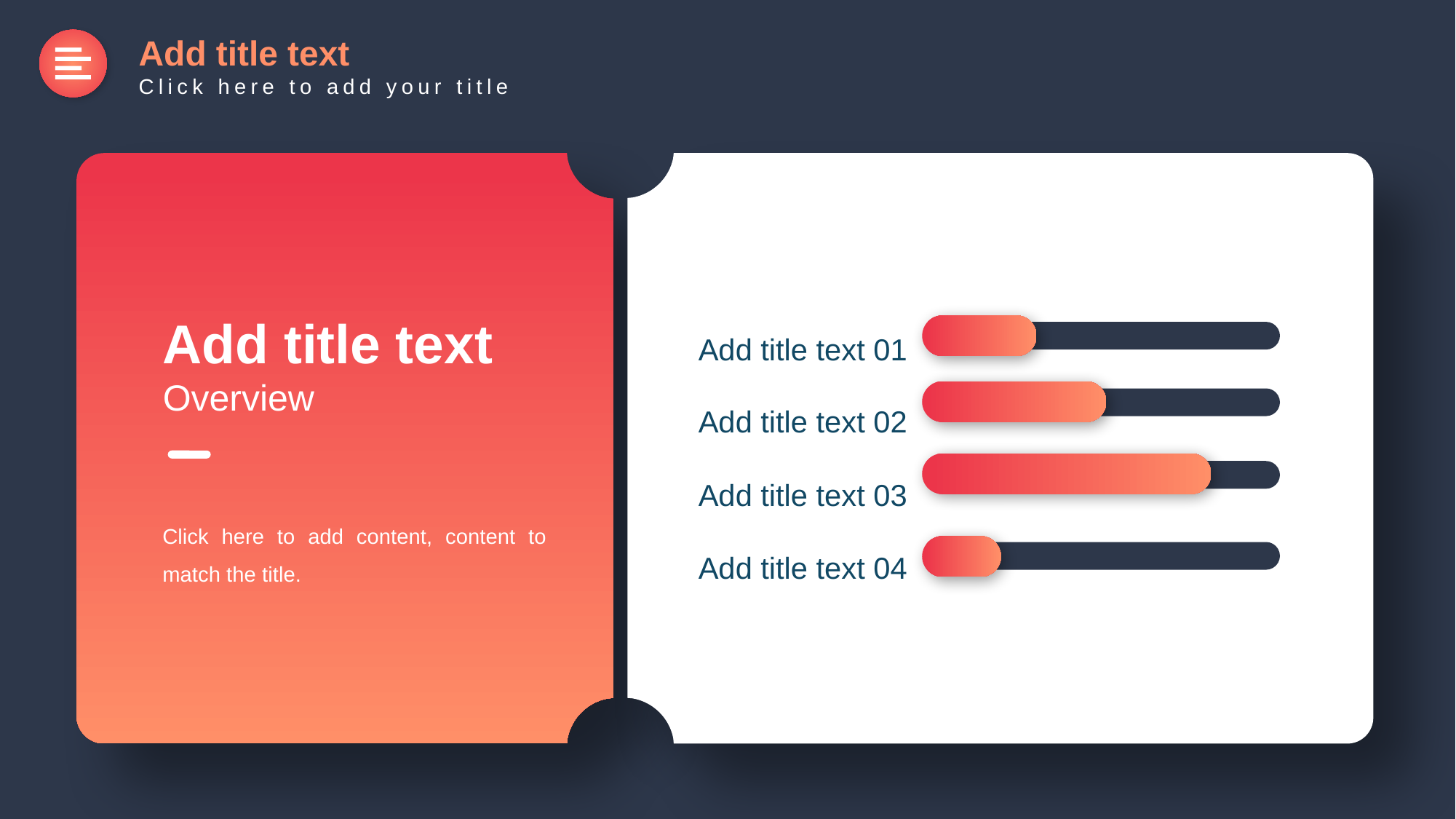

Add title text
Click here to add your title

Add title text
Overview
Add title text 01
Add title text 02
Add title text 03
Add title text 04

Click here to add content, content to match the title.

Delay symbol